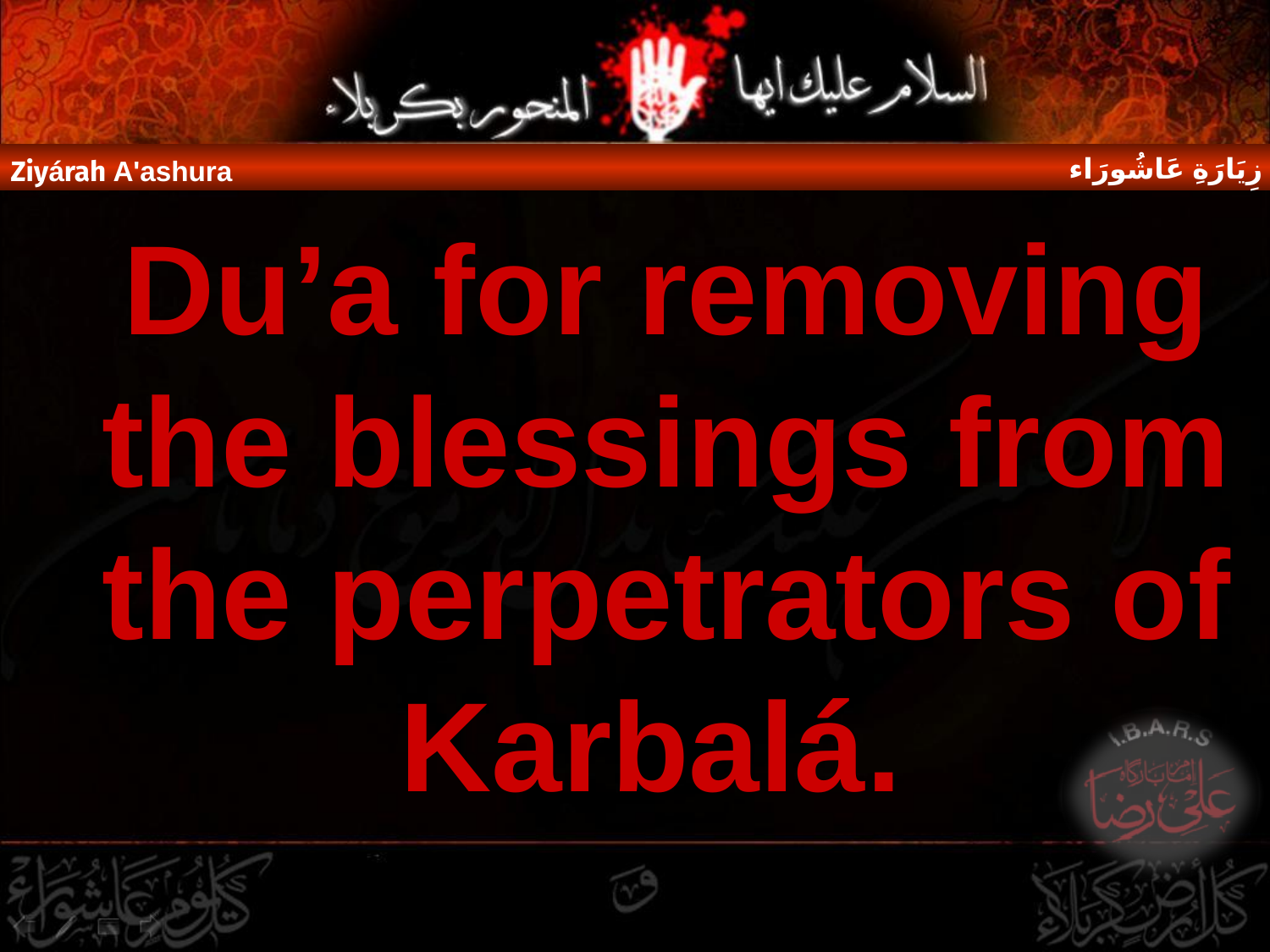

زِيَارَةِ عَاشُورَاء
Ziyárah A'ashura
Du’a for removing the blessings from the perpetrators of Karbalá.